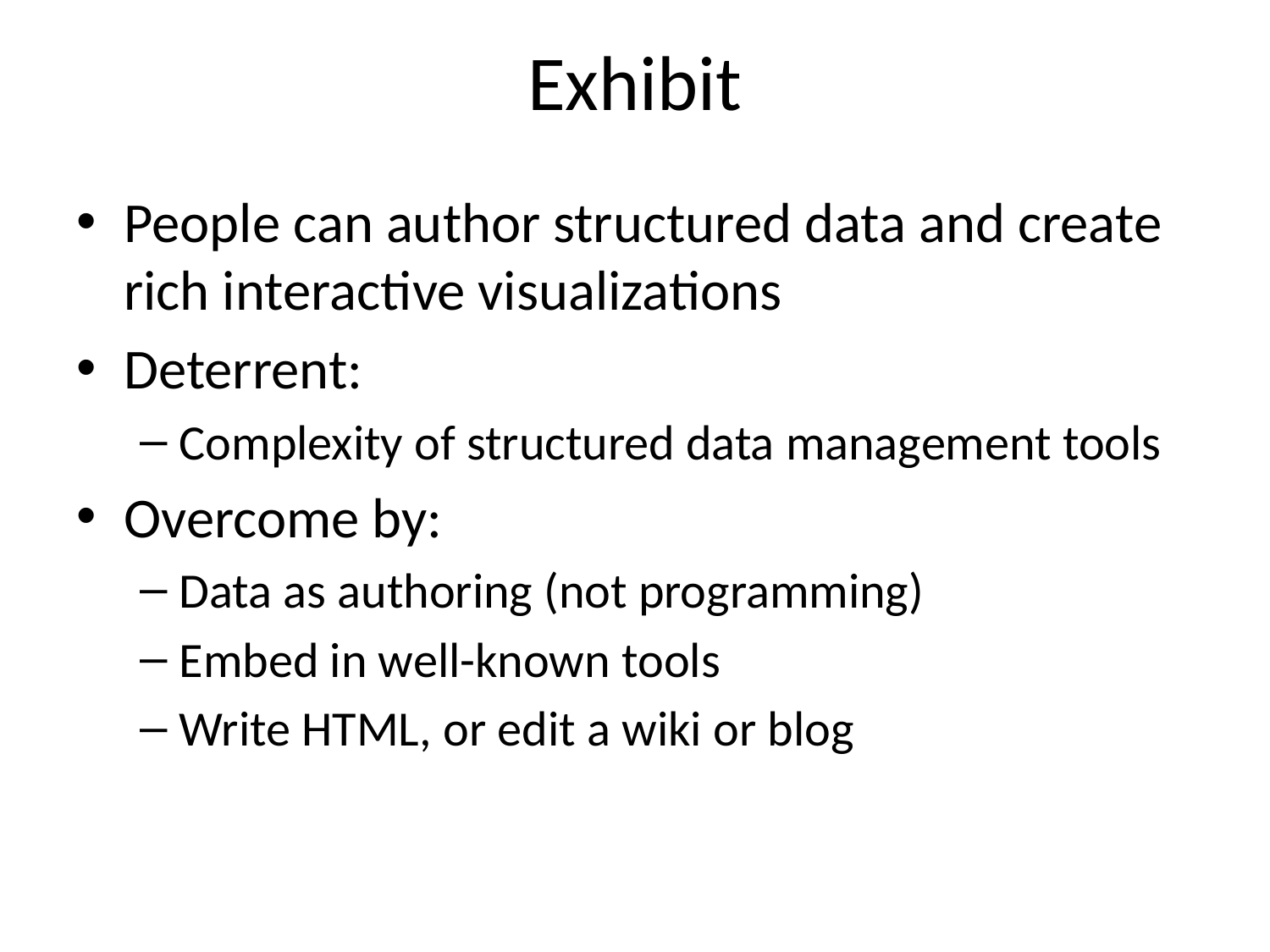

# Exhibit
People can author structured data and create rich interactive visualizations
Deterrent:
Complexity of structured data management tools
Overcome by:
Data as authoring (not programming)
Embed in well-known tools
Write HTML, or edit a wiki or blog